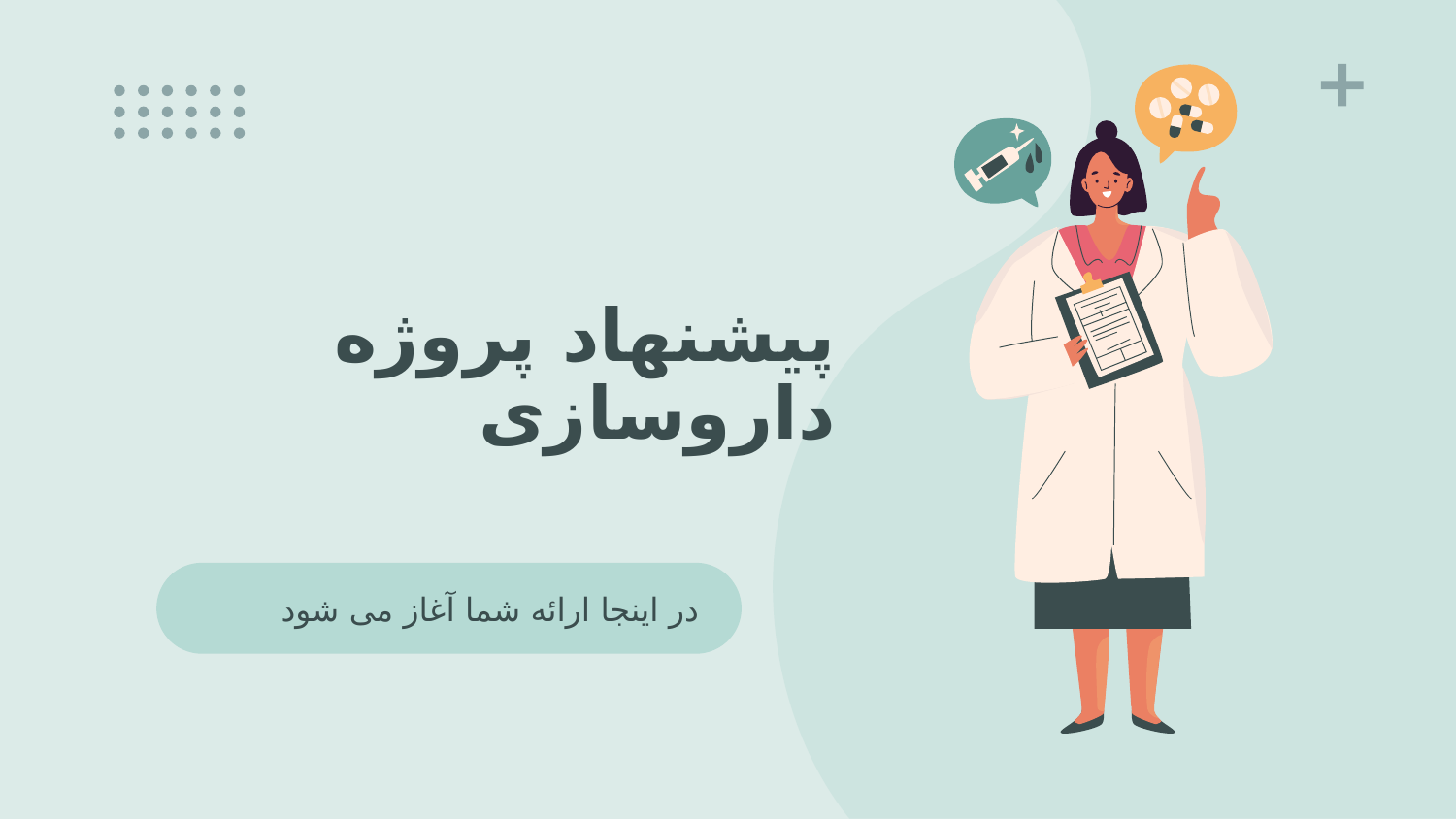

# پیشنهاد پروژه داروسازی

در اینجا ارائه شما آغاز می شود